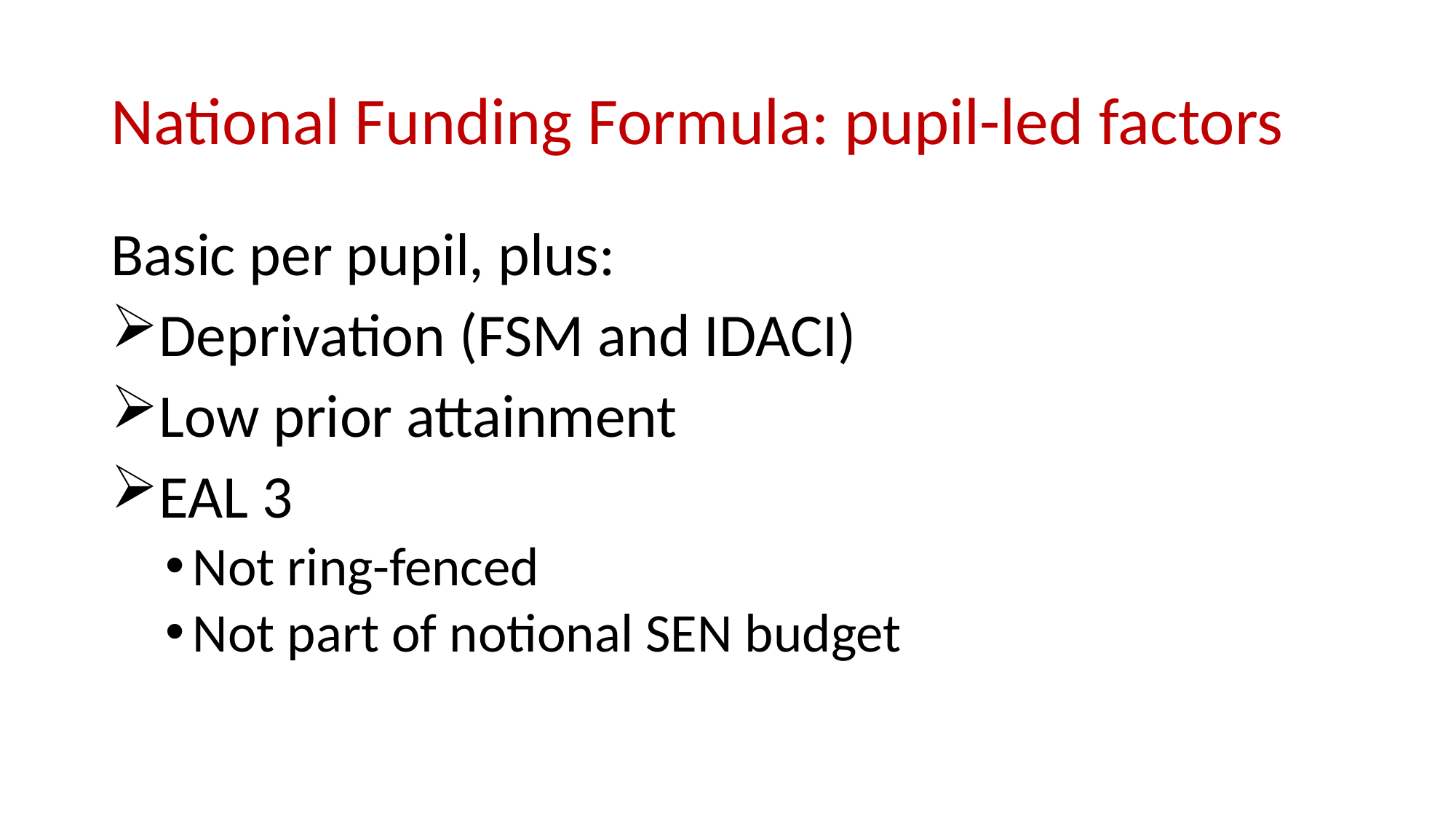

# National Funding Formula: pupil-led factors
Basic per pupil, plus:
Deprivation (FSM and IDACI)
Low prior attainment
EAL 3
Not ring-fenced
Not part of notional SEN budget